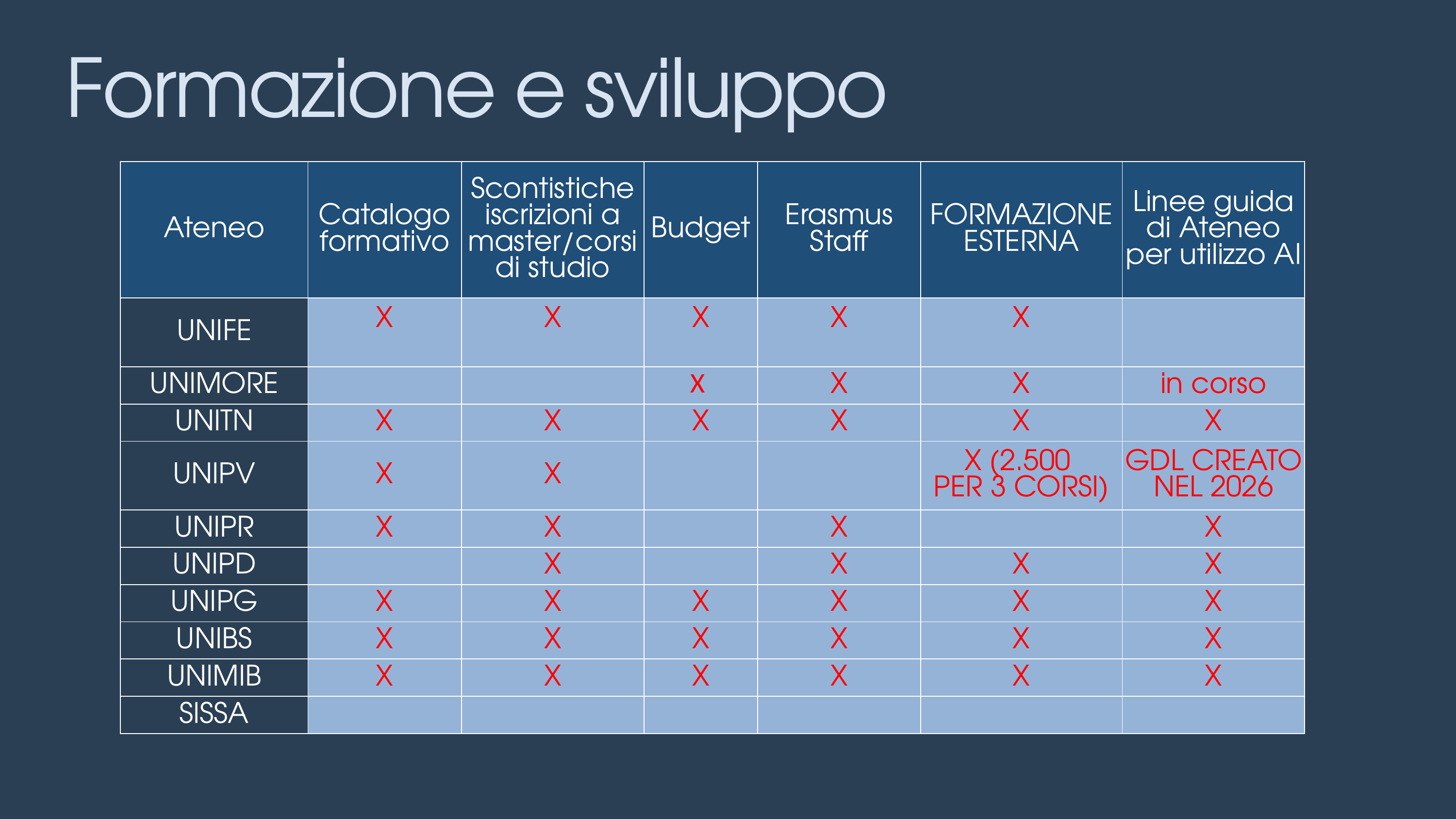

Formazione e sviluppo

| Ateneo | Catalogo formativo | Scontistiche iscrizioni a master/corsi di studio | Budget | Erasmus Staff | FORMAZIONE ESTERNA | Linee guida di Ateneo per utilizzo AI |
| --- | --- | --- | --- | --- | --- | --- |
| UNIFE | X | X | X | X | X |  |
| UNIMORE |  |  | X | X | X | in corso |
| UNITN | X | X | X | X | X | X |
| UNIPV | X | X |  |  | X (2.500 PER 3 CORSI) | GDL CREATO NEL 2026 |
| UNIPR | X | X |  | X |  | X |
| UNIPD |  | X |  | X | X | X |
| UNIPG | X | X | X | X | X | X |
| UNIBS | X | X | X | X | X | X |
| UNIMIB | X | X | X | X | X | X |
| SISSA |  |  |  |  |  |  |